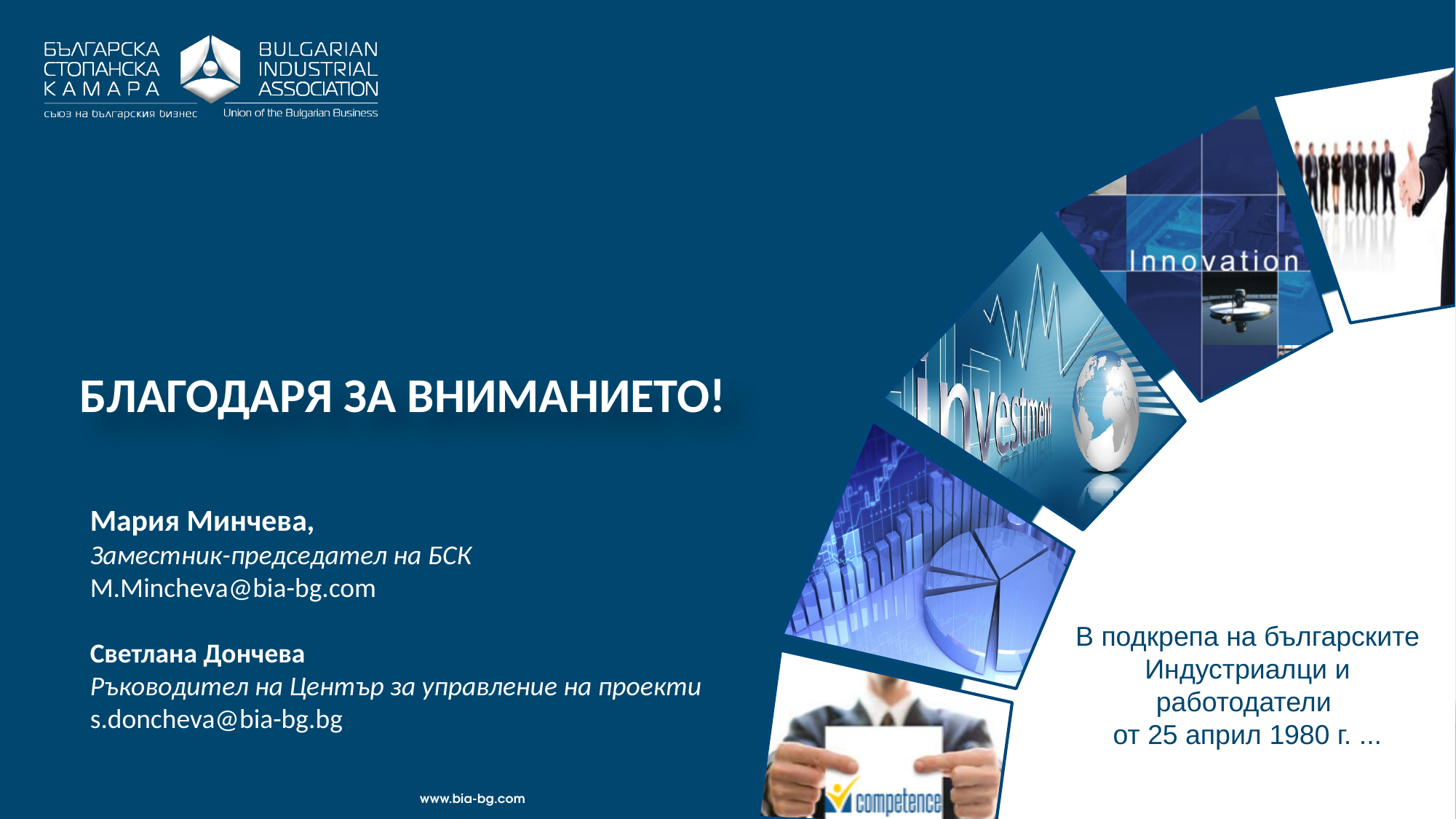

БЛАГОДАРЯ ЗА ВНИМАНИЕТО!

Мария Минчева,
Заместник-председател на БСК
M.Mincheva@bia-bg.com

Светлана Дончева
Ръководител на Център за управление на проекти
s.doncheva@bia-bg.bg
В подкрепа на българските
Индустриалци и работодатели
от 25 април 1980 г. ...